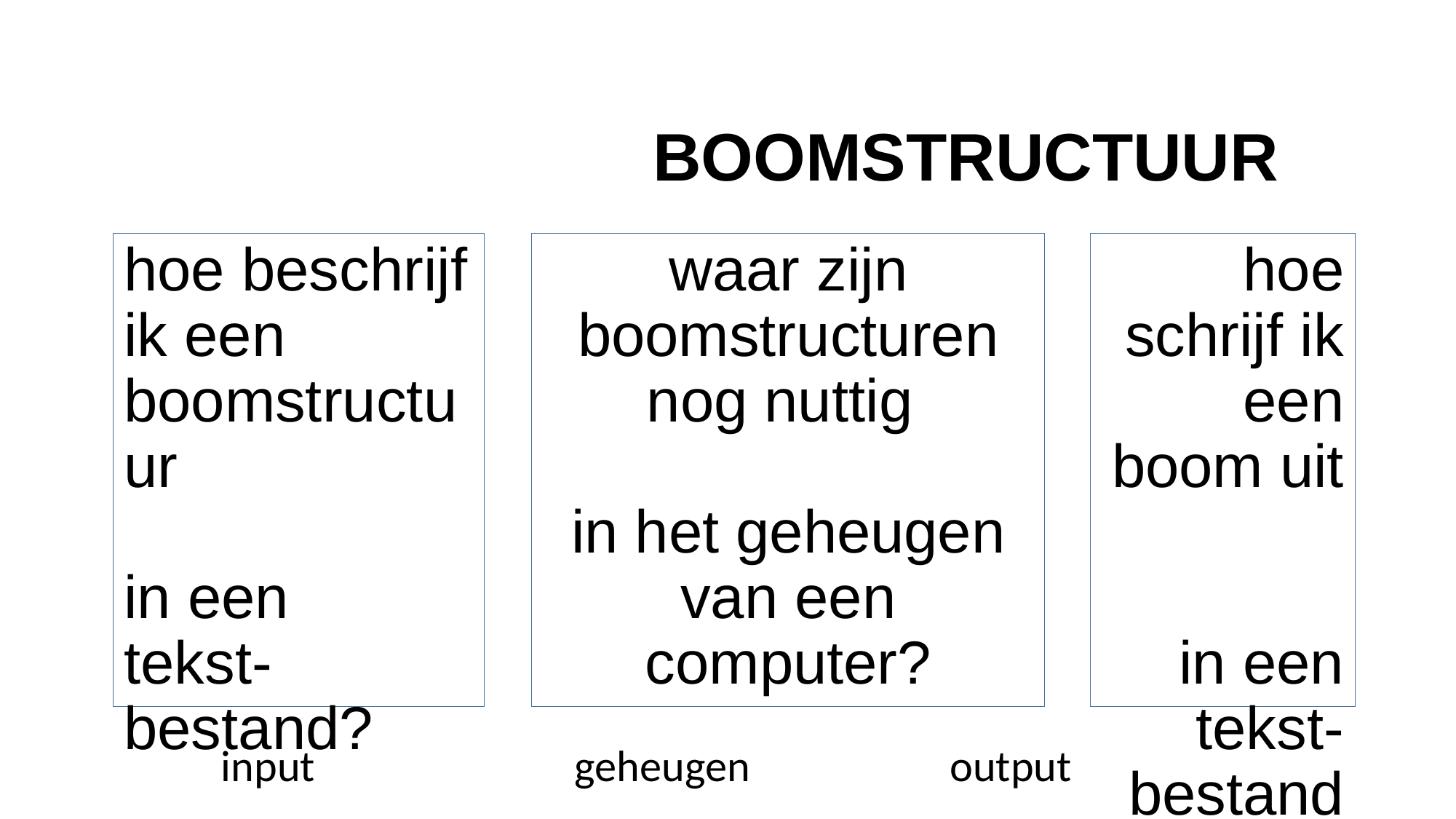

# andere vraag BOOMSTRUCTUURT
waar zijn boomstructuren nog nuttig
in het geheugen van een computer?
hoe schrijf ik een boom uit
in een tekst-bestand?
hoe beschrijf ik een boomstructuur
in een
tekst-
bestand?
           input                          geheugen                    output